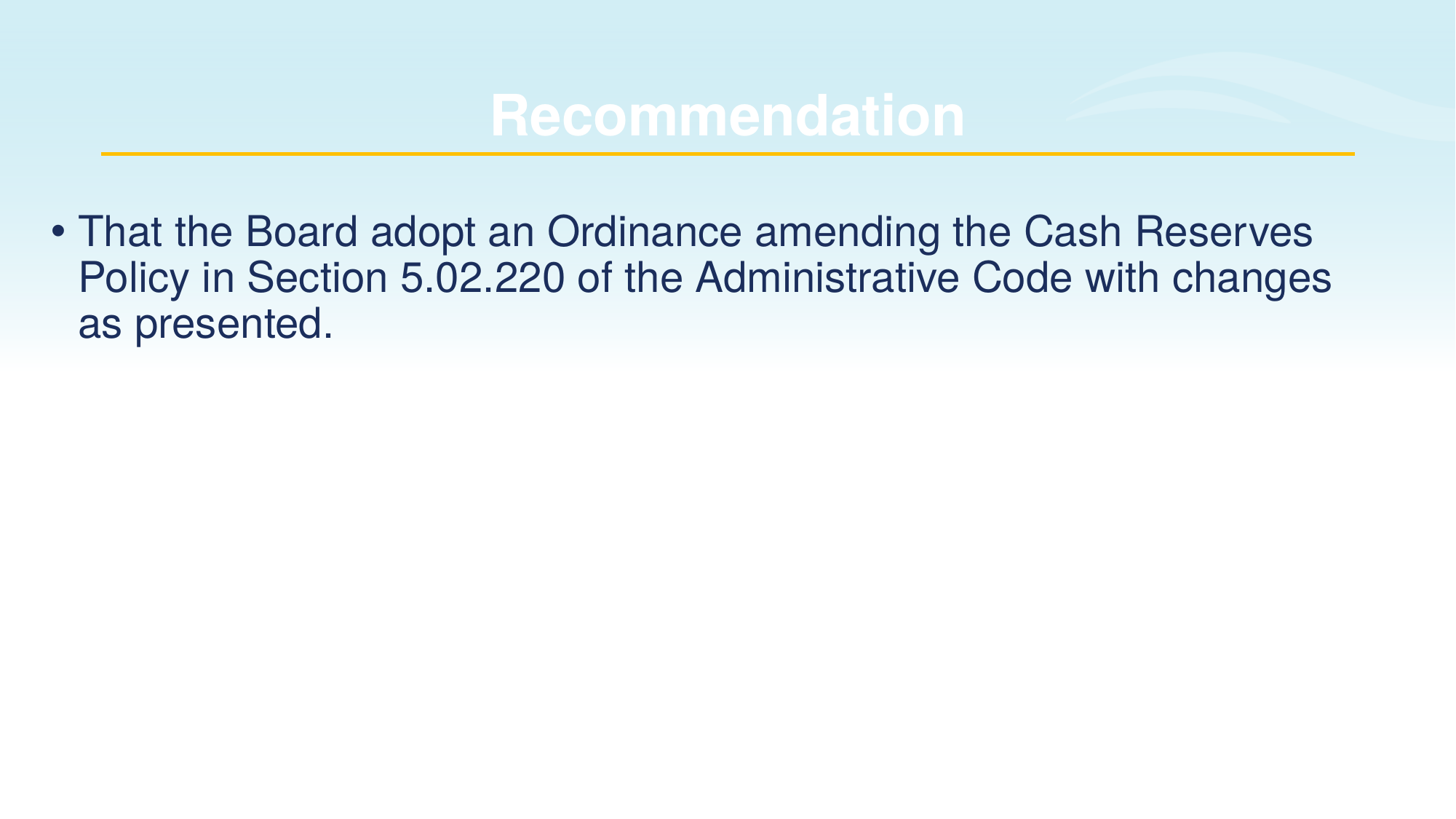

# Recommendation
That the Board adopt an Ordinance amending the Cash Reserves Policy in Section 5.02.220 of the Administrative Code with changes as presented.